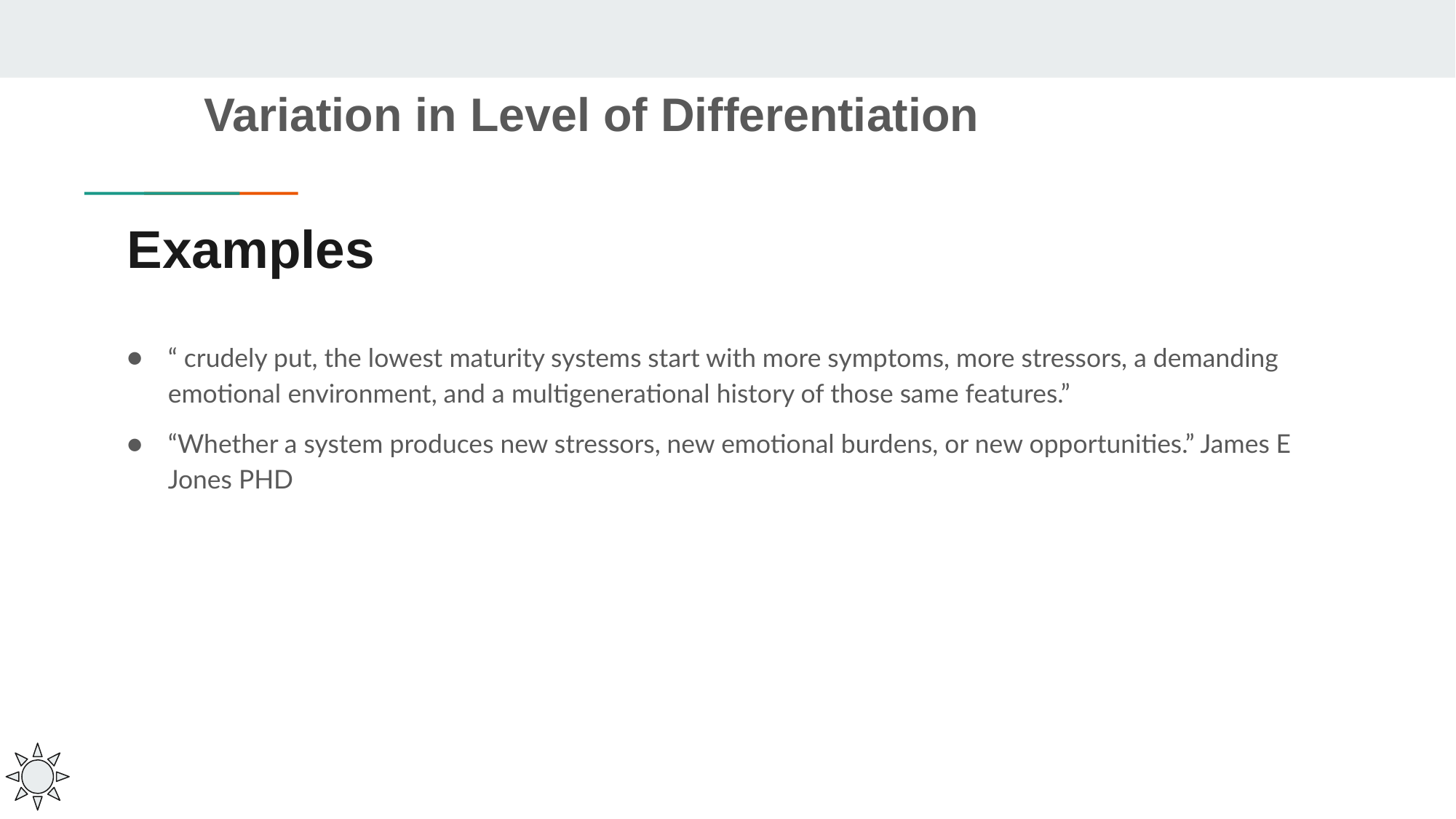

Variation in Level of Differentiation
# Examples
“ crudely put, the lowest maturity systems start with more symptoms, more stressors, a demanding emotional environment, and a multigenerational history of those same features.”
“Whether a system produces new stressors, new emotional burdens, or new opportunities.” James E Jones PHD